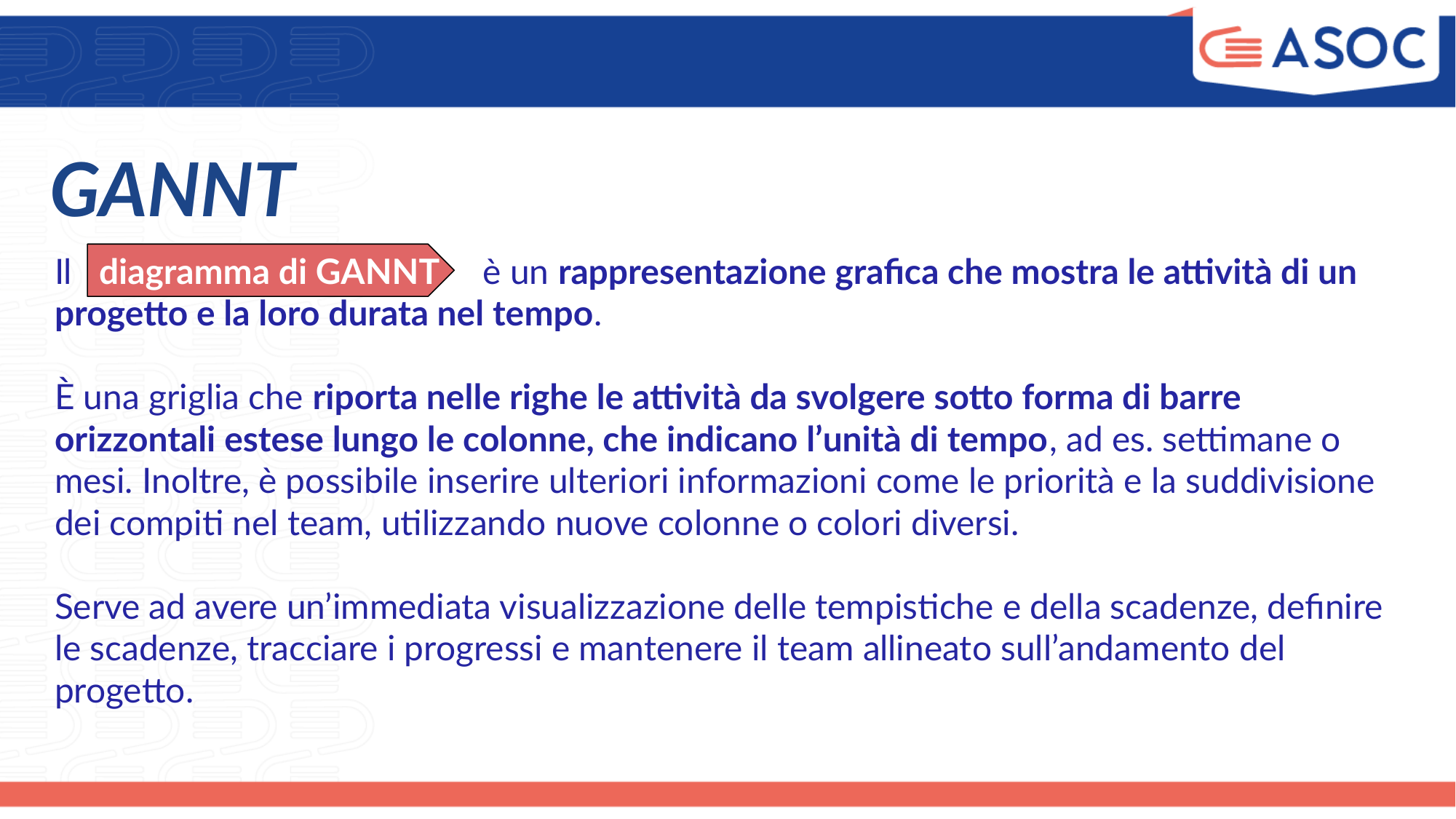

GANNT
Il   diagramma di GANNT     è un rappresentazione grafica che mostra le attività di un progetto e la loro durata nel tempo.

È una griglia che riporta nelle righe le attività da svolgere sotto forma di barre orizzontali estese lungo le colonne, che indicano l’unità di tempo, ad es. settimane o mesi. Inoltre, è possibile inserire ulteriori informazioni come le priorità e la suddivisione dei compiti nel team, utilizzando nuove colonne o colori diversi.

Serve ad avere un’immediata visualizzazione delle tempistiche e della scadenze, definire le scadenze, tracciare i progressi e mantenere il team allineato sull’andamento del progetto.